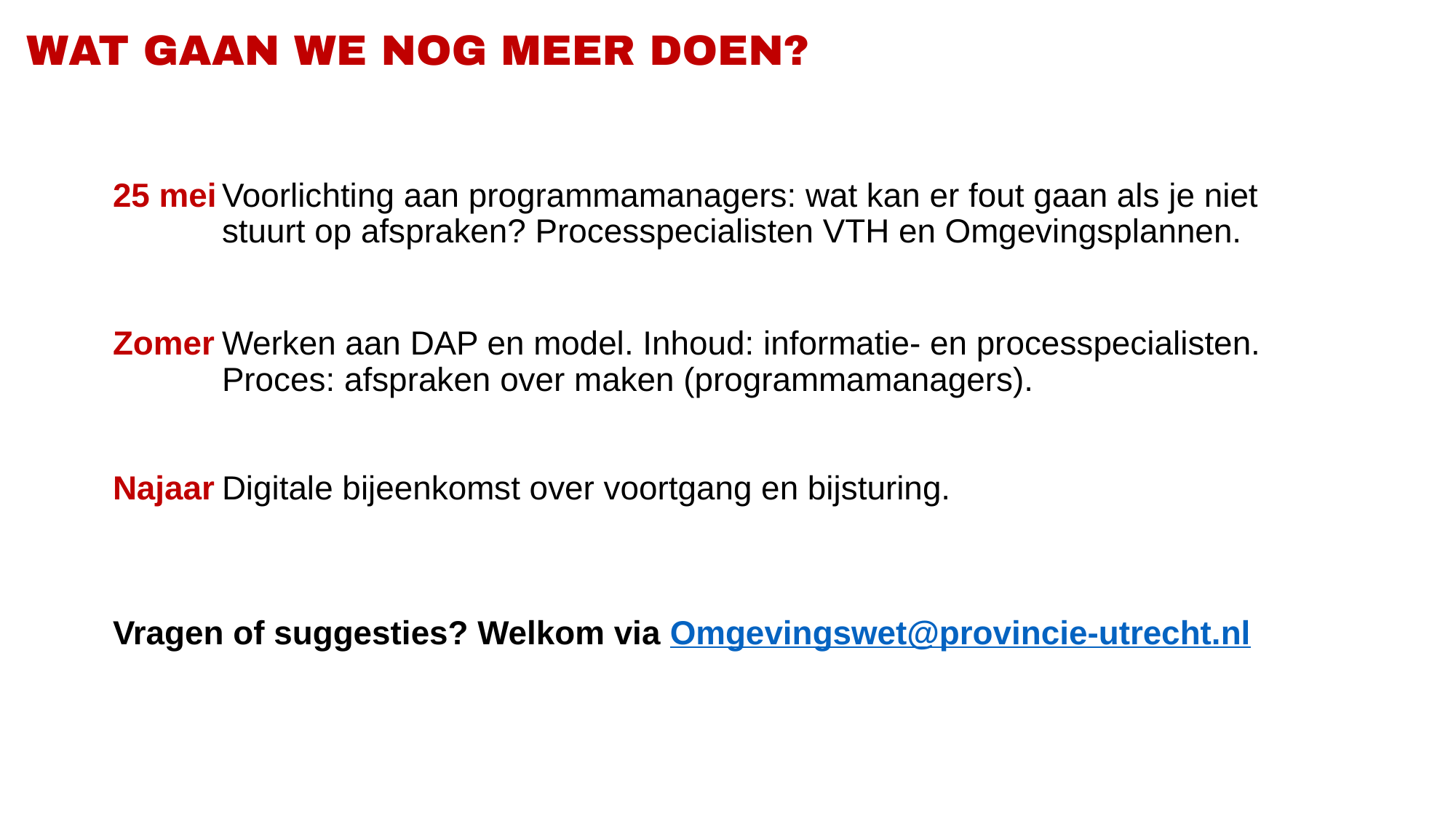

# WAT GAAN WE NOG MEER DOEN?
25 mei	Voorlichting aan programmamanagers: wat kan er fout gaan als je niet 	stuurt op afspraken? Processpecialisten VTH en Omgevingsplannen.
Zomer	Werken aan DAP en model. Inhoud: informatie- en processpecialisten.
	Proces: afspraken over maken (programmamanagers).
Najaar	Digitale bijeenkomst over voortgang en bijsturing.

Vragen of suggesties? Welkom via Omgevingswet@provincie-utrecht.nl